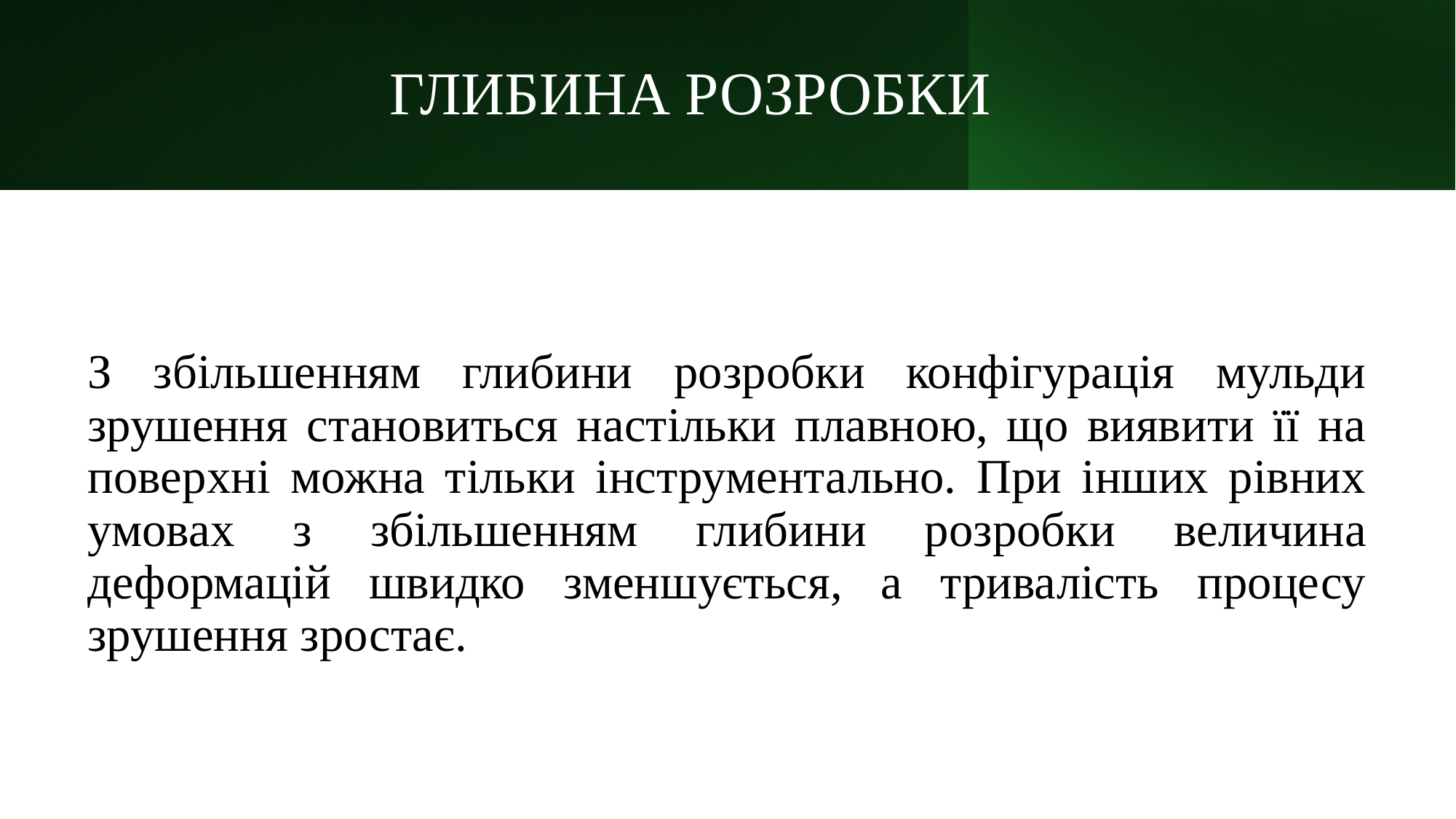

# ГЛИБИНА РОЗРОБКИ
З збільшенням глибини розробки конфігурація мульди зрушення становиться настільки плавною, що виявити її на поверхні можна тільки інструментально. При інших рівних умовах з збільшенням глибини розробки величина деформацій швидко зменшується, а тривалість процесу зрушення зростає.